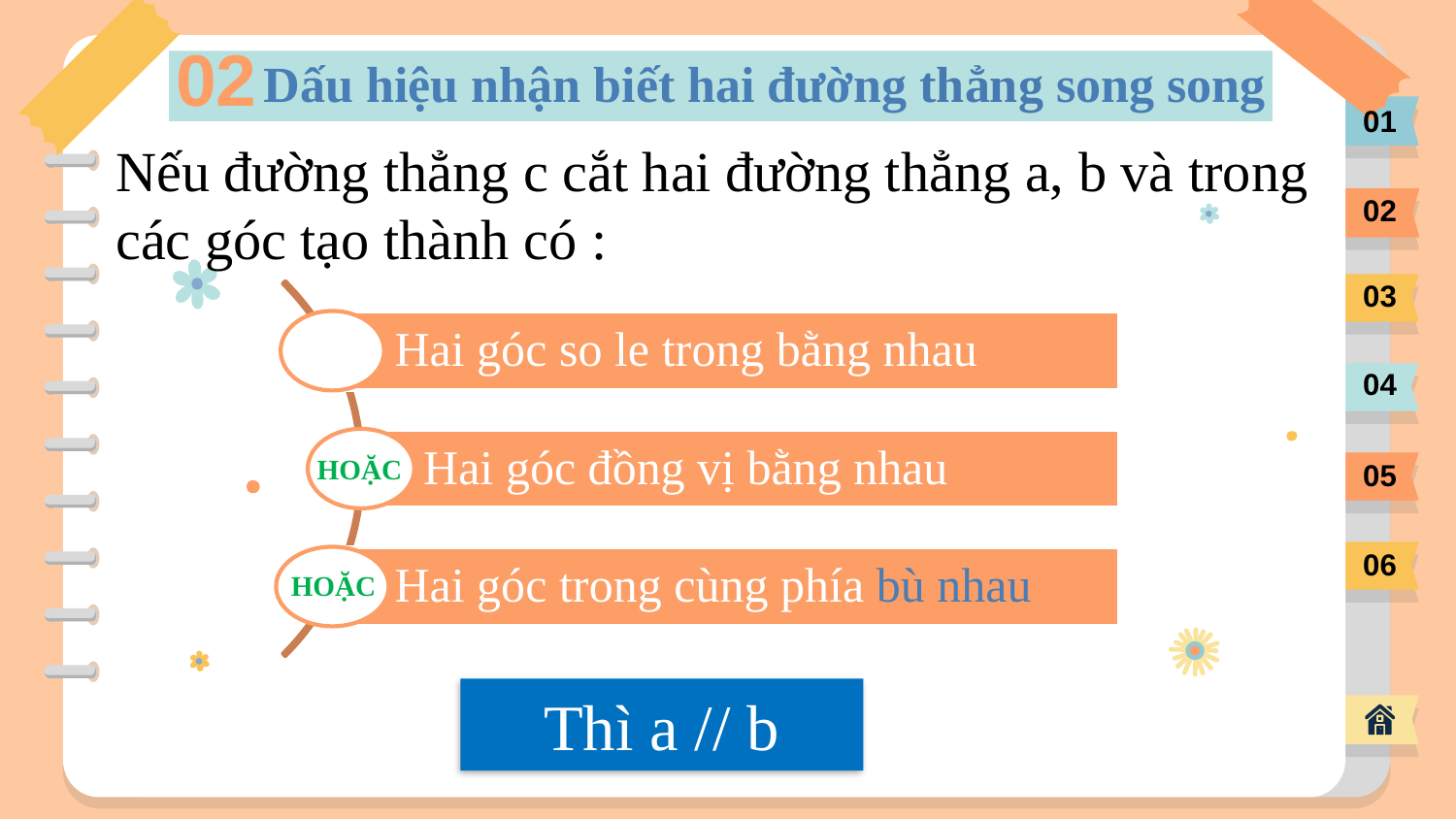

02

Dấu hiệu nhận biết hai đường thẳng song song
01
Nếu đường thẳng c cắt hai đường thẳng a, b và trong các góc tạo thành có :
02
Hai góc so le trong bằng nhau
Hai góc đồng vị bằng nhau
Hai góc trong cùng phía bù nhau
03
04
HOẶC
05
06
HOẶC
Thì a // b